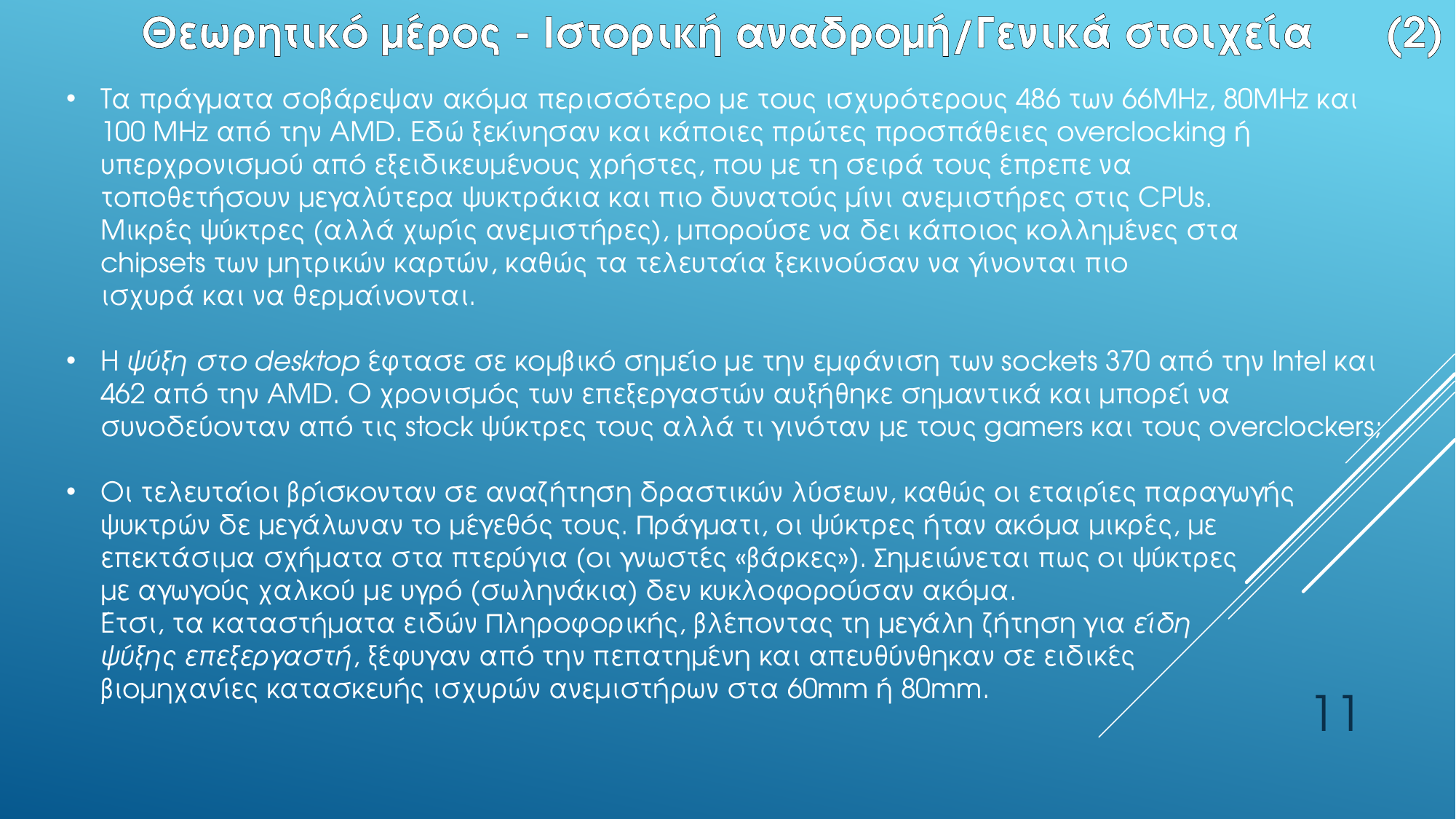

Θεωρητικό μέρος - Ιστορική αναδρομή/Γενικά στοιχεία
(2)
Τα πράγματα σοβάρεψαν ακόμα περισσότερο με τους ισχυρότερους 486 των 66MHz, 80ΜΗz και
100 MHz από την AMD. Εδώ ξεκίνησαν και κάποιες πρώτες προσπάθειες overclocking ή
υπερχρονισμού από εξειδικευμένους χρήστες, που με τη σειρά τους έπρεπε να
τοποθετήσουν μεγαλύτερα ψυκτράκια και πιο δυνατούς μίνι ανεμιστήρες στις CPUs.
Μικρές ψύκτρες (αλλά χωρίς ανεμιστήρες), μπορούσε να δει κάποιος κολλημένες στα
chipsets των μητρικών καρτών, καθώς τα τελευταία ξεκινούσαν να γίνονται πιο
ισχυρά και να θερμαίνονται.

Η ψύξη στο desktop έφτασε σε κομβικό σημείο με την εμφάνιση των sockets 370 από την Intel και 462 από την AMD. Ο χρονισμός των επεξεργαστών αυξήθηκε σημαντικά και μπορεί να συνοδεύονταν από τις stock ψύκτρες τους αλλά τι γινόταν με τους gamers και τους overclockers;

Οι τελευταίοι βρίσκονταν σε αναζήτηση δραστικών λύσεων, καθώς οι εταιρίες παραγωγής ψυκτρών δε μεγάλωναν το μέγεθός τους. Πράγματι, οι ψύκτρες ήταν ακόμα μικρές, με
επεκτάσιμα σχήματα στα πτερύγια (οι γνωστές «βάρκες»). Σημειώνεται πως οι ψύκτρες
με αγωγούς χαλκού με υγρό (σωληνάκια) δεν κυκλοφορούσαν ακόμα.
Έτσι, τα καταστήματα ειδών Πληροφορικής, βλέποντας τη μεγάλη ζήτηση για είδη
ψύξης επεξεργαστή, ξέφυγαν από την πεπατημένη και απευθύνθηκαν σε ειδικές
βιομηχανίες κατασκευής ισχυρών ανεμιστήρων στα 60mm ή 80mm.

11